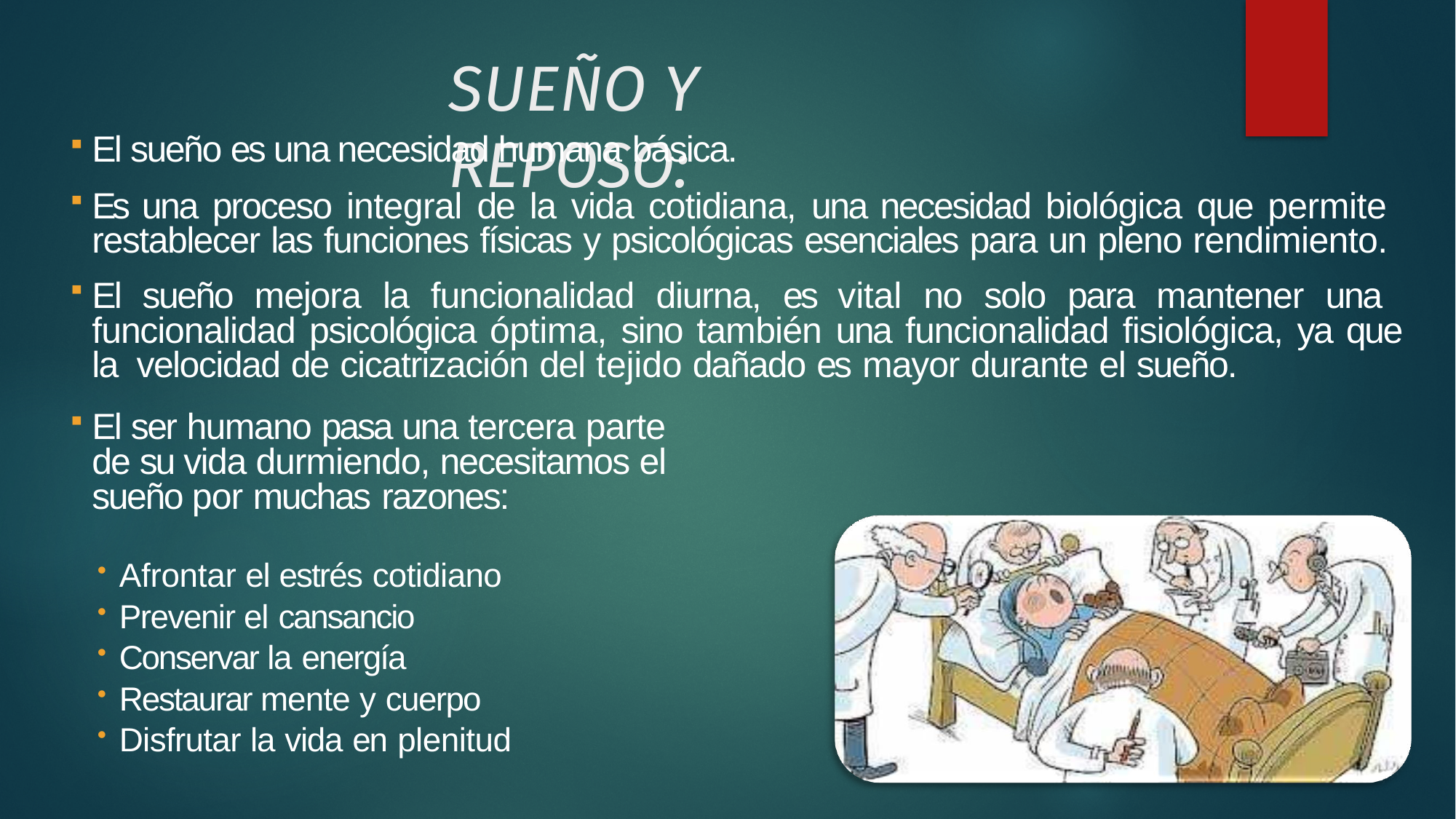

# SUEÑO Y REPOSO:
El sueño es una necesidad humana básica.
Es una proceso integral de la vida cotidiana, una necesidad biológica que permite  restablecer las funciones físicas y psicológicas esenciales para un pleno rendimiento.
El sueño mejora la funcionalidad diurna, es vital no solo para mantener una  funcionalidad psicológica óptima, sino también una funcionalidad fisiológica, ya que la  velocidad de cicatrización del tejido dañado es mayor durante el sueño.
El ser humano pasa una tercera parte  de su vida durmiendo, necesitamos el  sueño por muchas razones:

Afrontar el estrés cotidiano
Prevenir el cansancio
Conservar la energía
Restaurar mente y cuerpo
Disfrutar la vida en plenitud